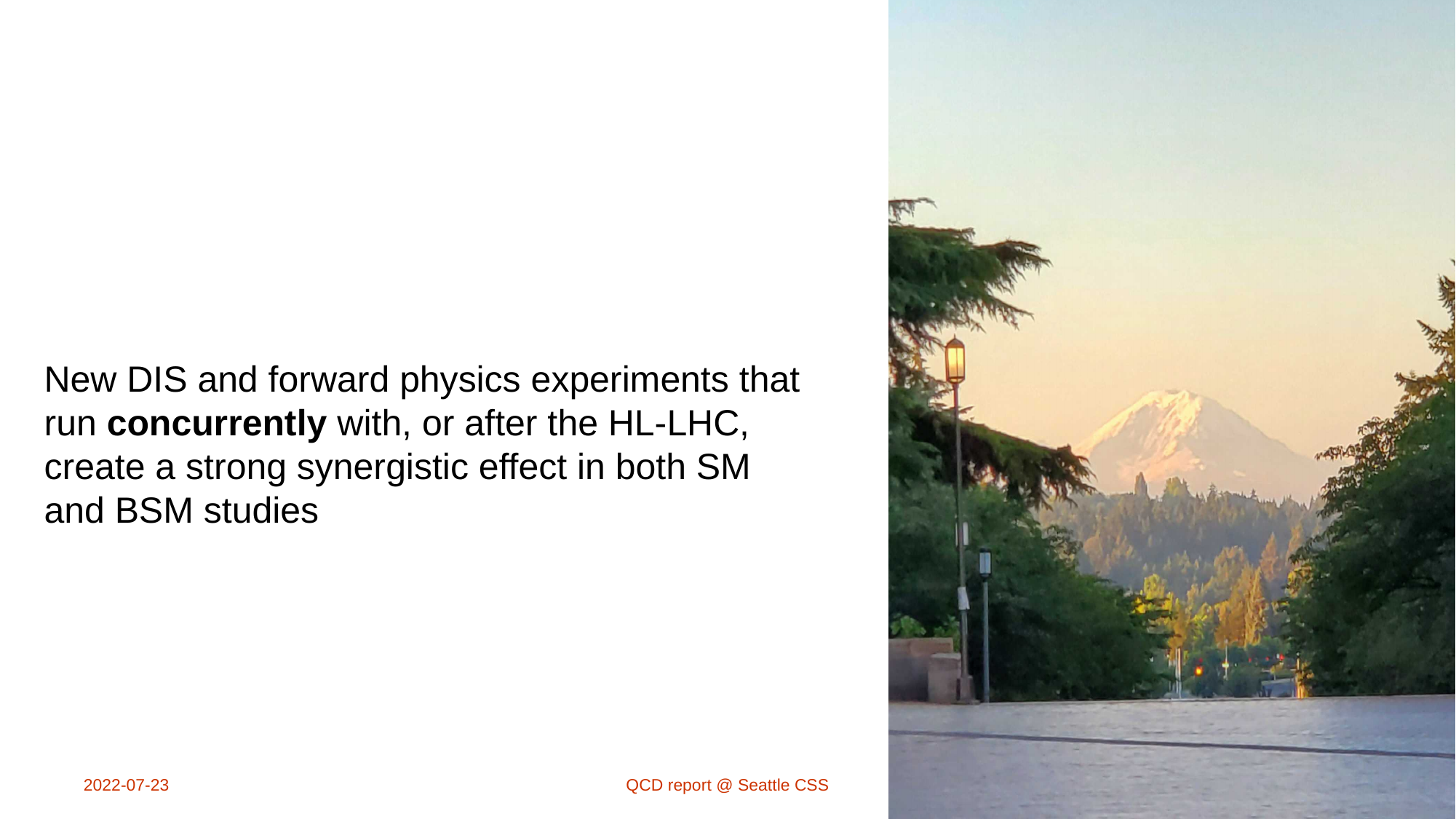

New DIS and forward physics experiments that run concurrently with, or after the HL-LHC, create a strong synergistic effect in both SM and BSM studies
2022-07-23
QCD report @ Seattle CSS
22